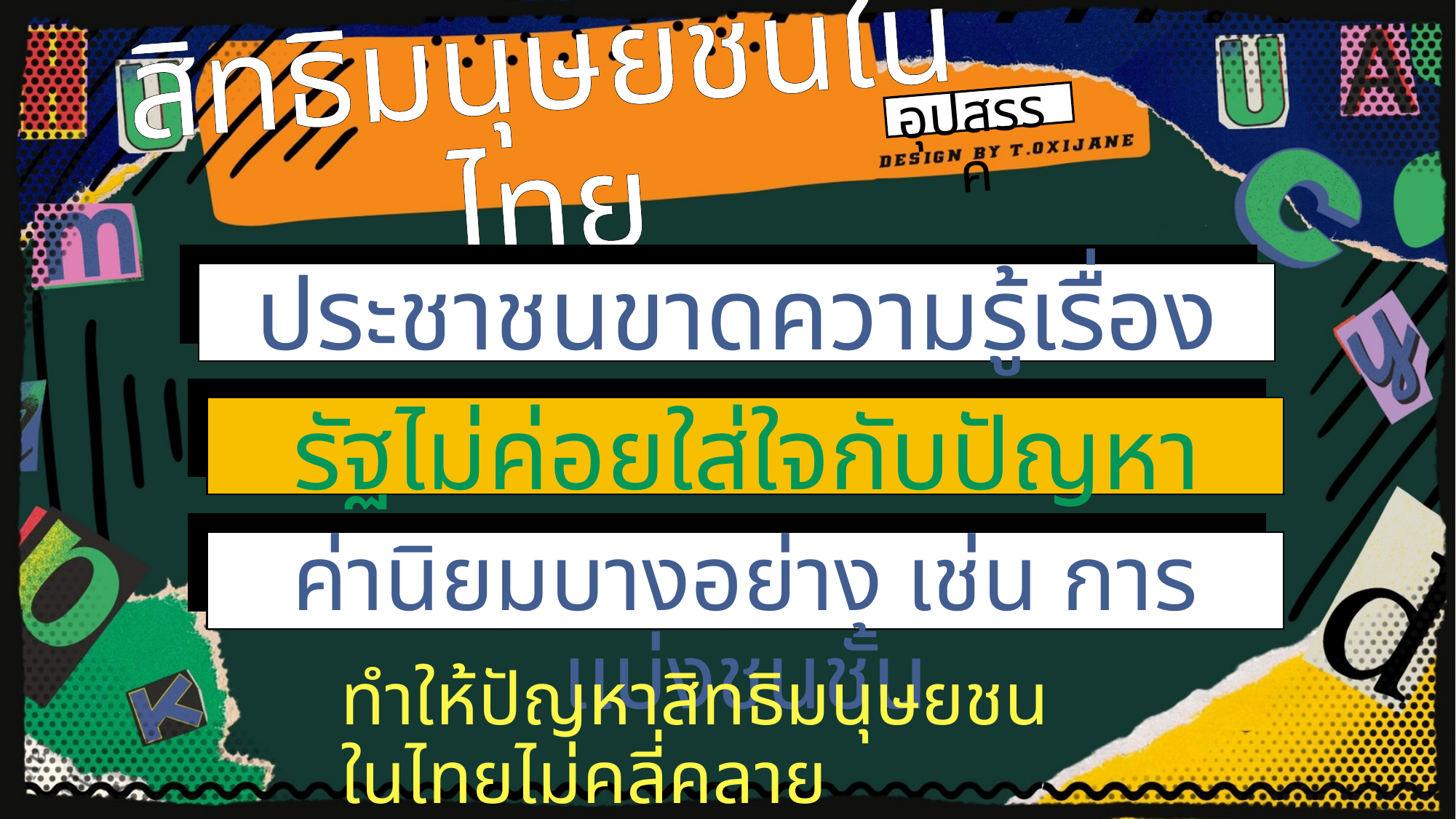

อุปสรรค
สิทธิมนุษยชนในไทย

ประชาชนขาดความรู้เรื่อง สิทธิมนุษยชน

รัฐไม่ค่อยใส่ใจกับปัญหาสิทธิมนุษยชน

ค่านิยมบางอย่าง เช่น การแบ่งชนชั้น

ทำให้ปัญหาสิทธิมนุษยชนในไทยไม่คลี่คลาย